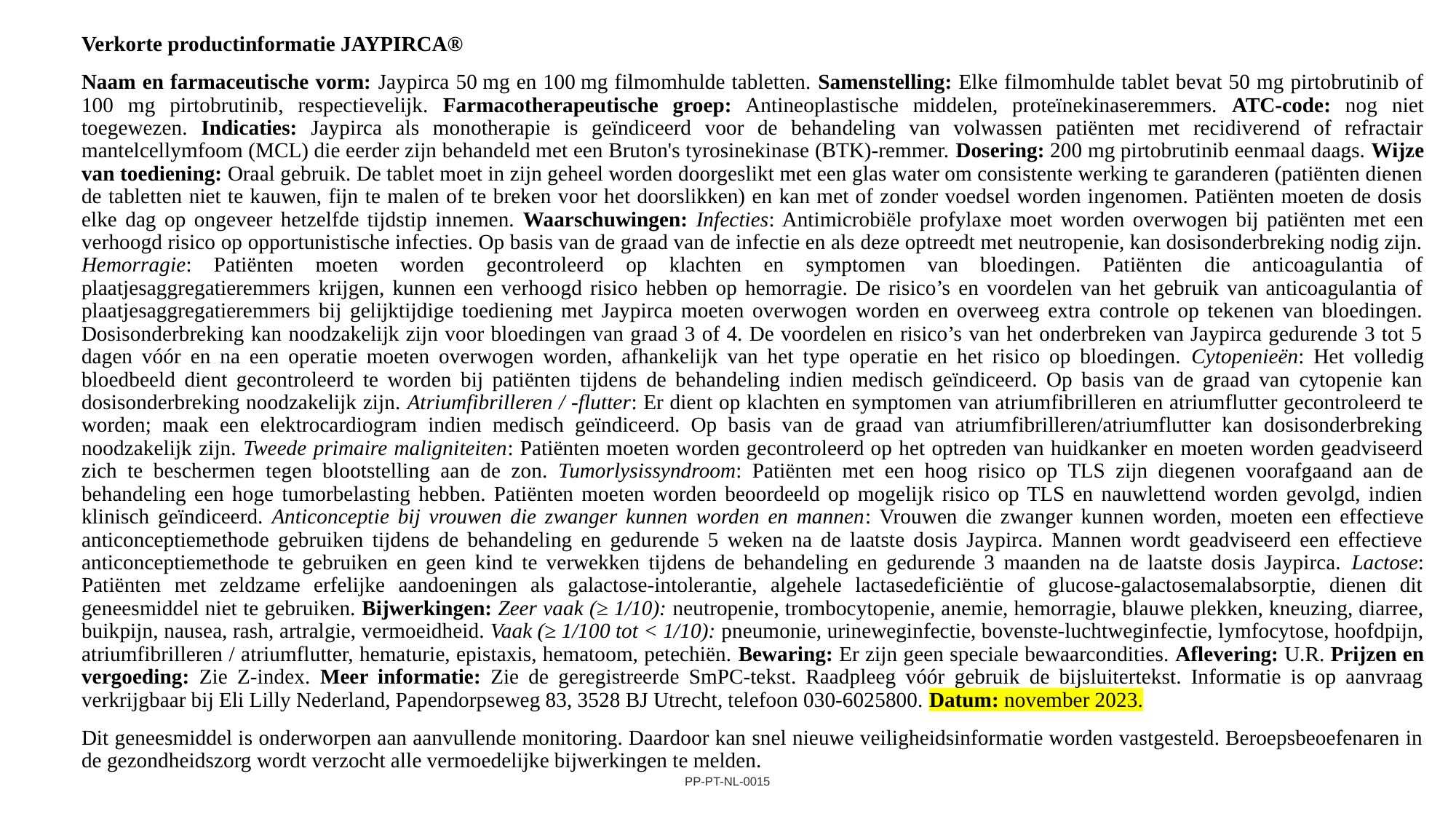

Verkorte productinformatie JAYPIRCA®
Naam en farmaceutische vorm: Jaypirca 50 mg en 100 mg filmomhulde tabletten. Samenstelling: Elke filmomhulde tablet bevat 50 mg pirtobrutinib of 100 mg pirtobrutinib, respectievelijk. Farmacotherapeutische groep: Antineoplastische middelen, proteïnekinaseremmers. ATC-code: nog niet toegewezen. Indicaties: Jaypirca als monotherapie is geïndiceerd voor de behandeling van volwassen patiënten met recidiverend of refractair mantelcellymfoom (MCL) die eerder zijn behandeld met een Bruton's tyrosinekinase (BTK)-remmer. Dosering: 200 mg pirtobrutinib eenmaal daags. Wijze van toediening: Oraal gebruik. De tablet moet in zijn geheel worden doorgeslikt met een glas water om consistente werking te garanderen (patiënten dienen de tabletten niet te kauwen, fijn te malen of te breken voor het doorslikken) en kan met of zonder voedsel worden ingenomen. Patiënten moeten de dosis elke dag op ongeveer hetzelfde tijdstip innemen. Waarschuwingen: Infecties: Antimicrobiële profylaxe moet worden overwogen bij patiënten met een verhoogd risico op opportunistische infecties. Op basis van de graad van de infectie en als deze optreedt met neutropenie, kan dosisonderbreking nodig zijn. Hemorragie: Patiënten moeten worden gecontroleerd op klachten en symptomen van bloedingen. Patiënten die anticoagulantia of plaatjesaggregatieremmers krijgen, kunnen een verhoogd risico hebben op hemorragie. De risico’s en voordelen van het gebruik van anticoagulantia of plaatjesaggregatieremmers bij gelijktijdige toediening met Jaypirca moeten overwogen worden en overweeg extra controle op tekenen van bloedingen. Dosisonderbreking kan noodzakelijk zijn voor bloedingen van graad 3 of 4. De voordelen en risico’s van het onderbreken van Jaypirca gedurende 3 tot 5 dagen vóór en na een operatie moeten overwogen worden, afhankelijk van het type operatie en het risico op bloedingen. Cytopenieën: Het volledig bloedbeeld dient gecontroleerd te worden bij patiënten tijdens de behandeling indien medisch geïndiceerd. Op basis van de graad van cytopenie kan dosisonderbreking noodzakelijk zijn. Atriumfibrilleren / -flutter: Er dient op klachten en symptomen van atriumfibrilleren en atriumflutter gecontroleerd te worden; maak een elektrocardiogram indien medisch geïndiceerd. Op basis van de graad van atriumfibrilleren/atriumflutter kan dosisonderbreking noodzakelijk zijn. Tweede primaire maligniteiten: Patiënten moeten worden gecontroleerd op het optreden van huidkanker en moeten worden geadviseerd zich te beschermen tegen blootstelling aan de zon. Tumorlysissyndroom: Patiënten met een hoog risico op TLS zijn diegenen voorafgaand aan de behandeling een hoge tumorbelasting hebben. Patiënten moeten worden beoordeeld op mogelijk risico op TLS en nauwlettend worden gevolgd, indien klinisch geïndiceerd. Anticonceptie bij vrouwen die zwanger kunnen worden en mannen: Vrouwen die zwanger kunnen worden, moeten een effectieve anticonceptiemethode gebruiken tijdens de behandeling en gedurende 5 weken na de laatste dosis Jaypirca. Mannen wordt geadviseerd een effectieve anticonceptiemethode te gebruiken en geen kind te verwekken tijdens de behandeling en gedurende 3 maanden na de laatste dosis Jaypirca. Lactose: Patiënten met zeldzame erfelijke aandoeningen als galactose-intolerantie, algehele lactasedeficiëntie of glucose-galactosemalabsorptie, dienen dit geneesmiddel niet te gebruiken. Bijwerkingen: Zeer vaak (≥ 1/10): neutropenie, trombocytopenie, anemie, hemorragie, blauwe plekken, kneuzing, diarree, buikpijn, nausea, rash, artralgie, vermoeidheid. Vaak (≥ 1/100 tot < 1/10): pneumonie, urineweginfectie, bovenste-luchtweginfectie, lymfocytose, hoofdpijn, atriumfibrilleren / atriumflutter, hematurie, epistaxis, hematoom, petechiën. Bewaring: Er zijn geen speciale bewaarcondities. Aflevering: U.R. Prijzen en vergoeding: Zie Z-index. Meer informatie: Zie de geregistreerde SmPC-tekst. Raadpleeg vóór gebruik de bijsluitertekst. Informatie is op aanvraag verkrijgbaar bij Eli Lilly Nederland, Papendorpseweg 83, 3528 BJ Utrecht, telefoon 030-6025800. Datum: november 2023.
Dit geneesmiddel is onderworpen aan aanvullende monitoring. Daardoor kan snel nieuwe veiligheidsinformatie worden vastgesteld. Beroepsbeoefenaren in de gezondheidszorg wordt verzocht alle vermoedelijke bijwerkingen te melden.

PP-PT-NL-0015